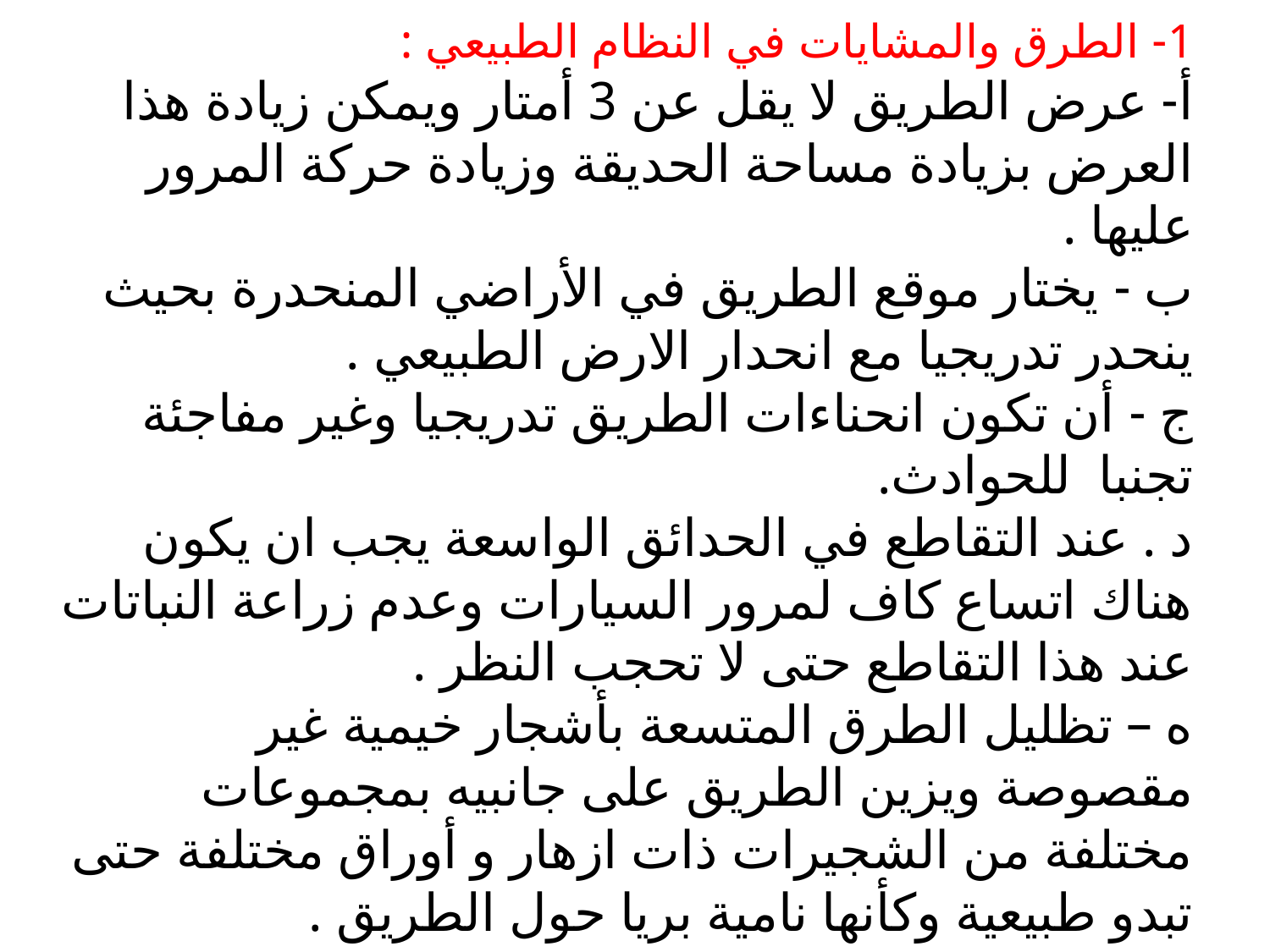

# 1- الطرق والمشايات في النظام الطبيعي : أ- عرض الطريق لا يقل عن 3 أمتار ويمكن زيادة هذا العرض بزيادة مساحة الحديقة وزيادة حركة المرور عليها . ب - يختار موقع الطريق في الأراضي المنحدرة بحيث ينحدر تدريجيا مع انحدار الارض الطبيعي . ج - أن تكون انحناءات الطريق تدريجيا وغير مفاجئة تجنبا  للحوادث. د . عند التقاطع في الحدائق الواسعة يجب ان يكون هناك اتساع كاف لمرور السيارات وعدم زراعة النباتات عند هذا التقاطع حتى لا تحجب النظر . ه – تظليل الطرق المتسعة بأشجار خيمية غير مقصوصة ويزين الطريق على جانبيه بمجموعات مختلفة من الشجيرات ذات ازهار و أوراق مختلفة حتى تبدو طبيعية وكأنها نامية بريا حول الطريق .